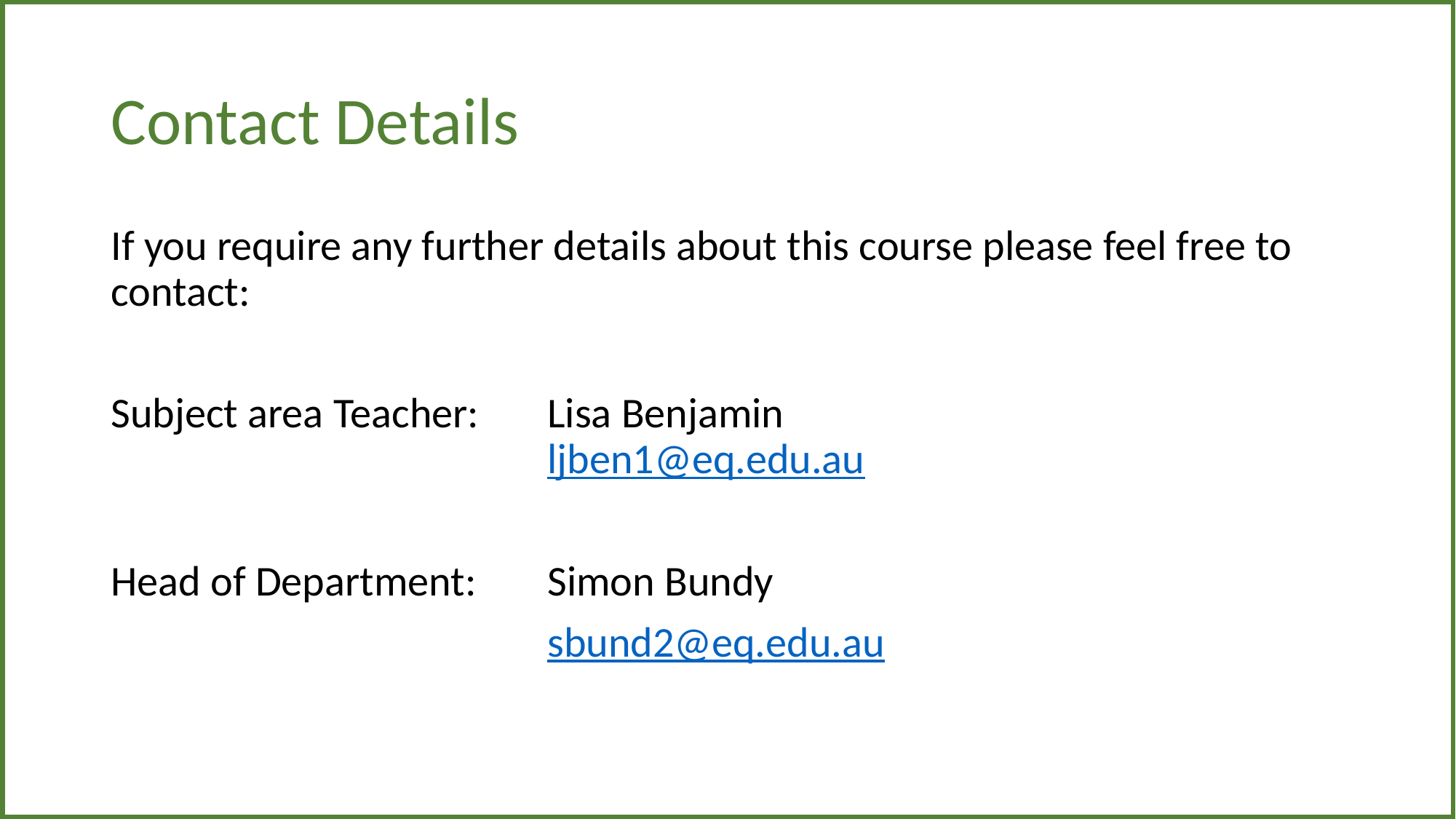

|  |
| --- |
# Contact Details
If you require any further details about this course please feel free to contact:

Subject area Teacher: 	Lisa Benjamin									ljben1@eq.edu.au

Head of Department: 	Simon Bundy
				sbund2@eq.edu.au